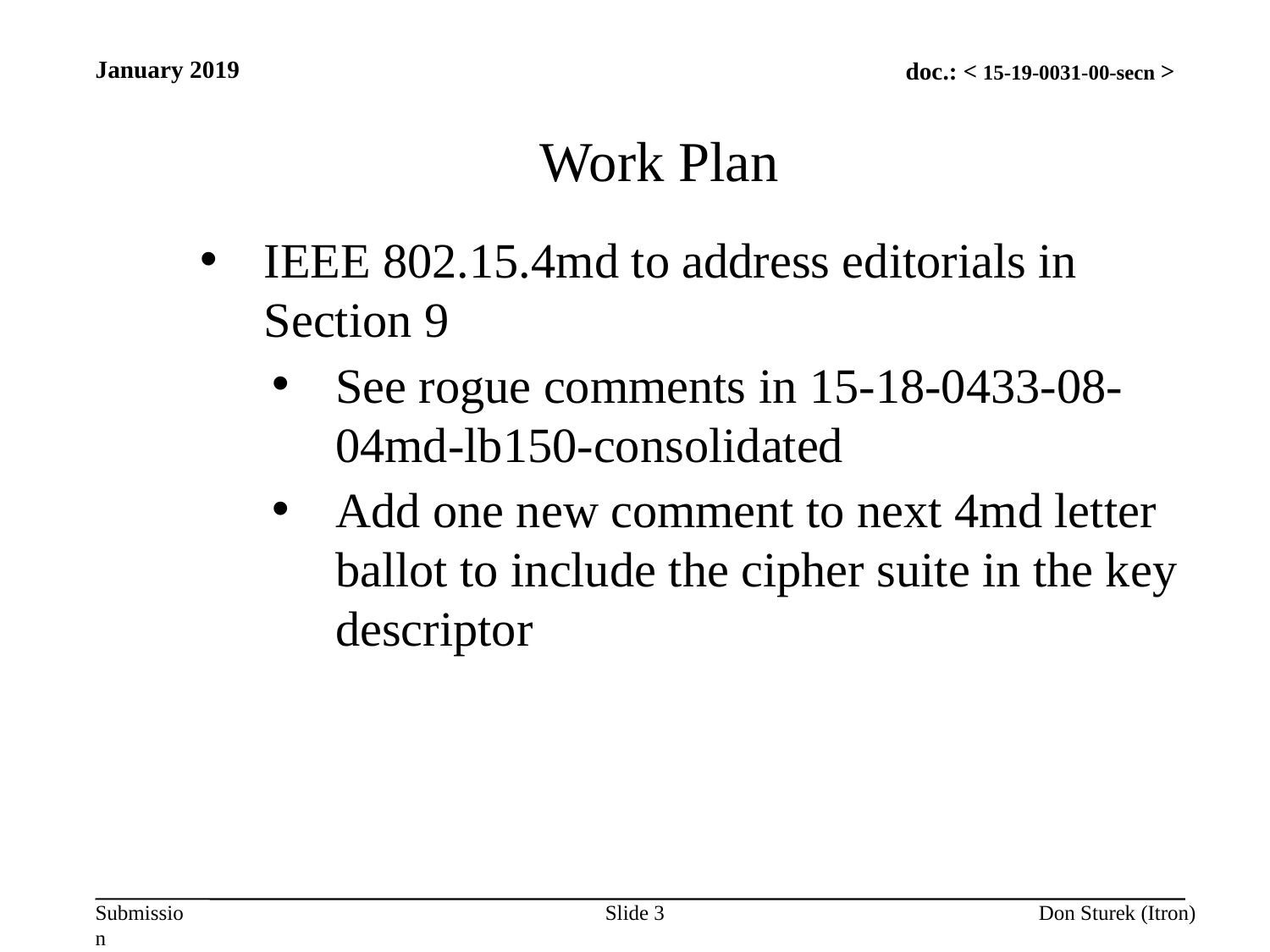

January 2019
Work Plan
IEEE 802.15.4md to address editorials in Section 9
See rogue comments in 15-18-0433-08-04md-lb150-consolidated
Add one new comment to next 4md letter ballot to include the cipher suite in the key descriptor
Slide 3
Don Sturek (Itron)